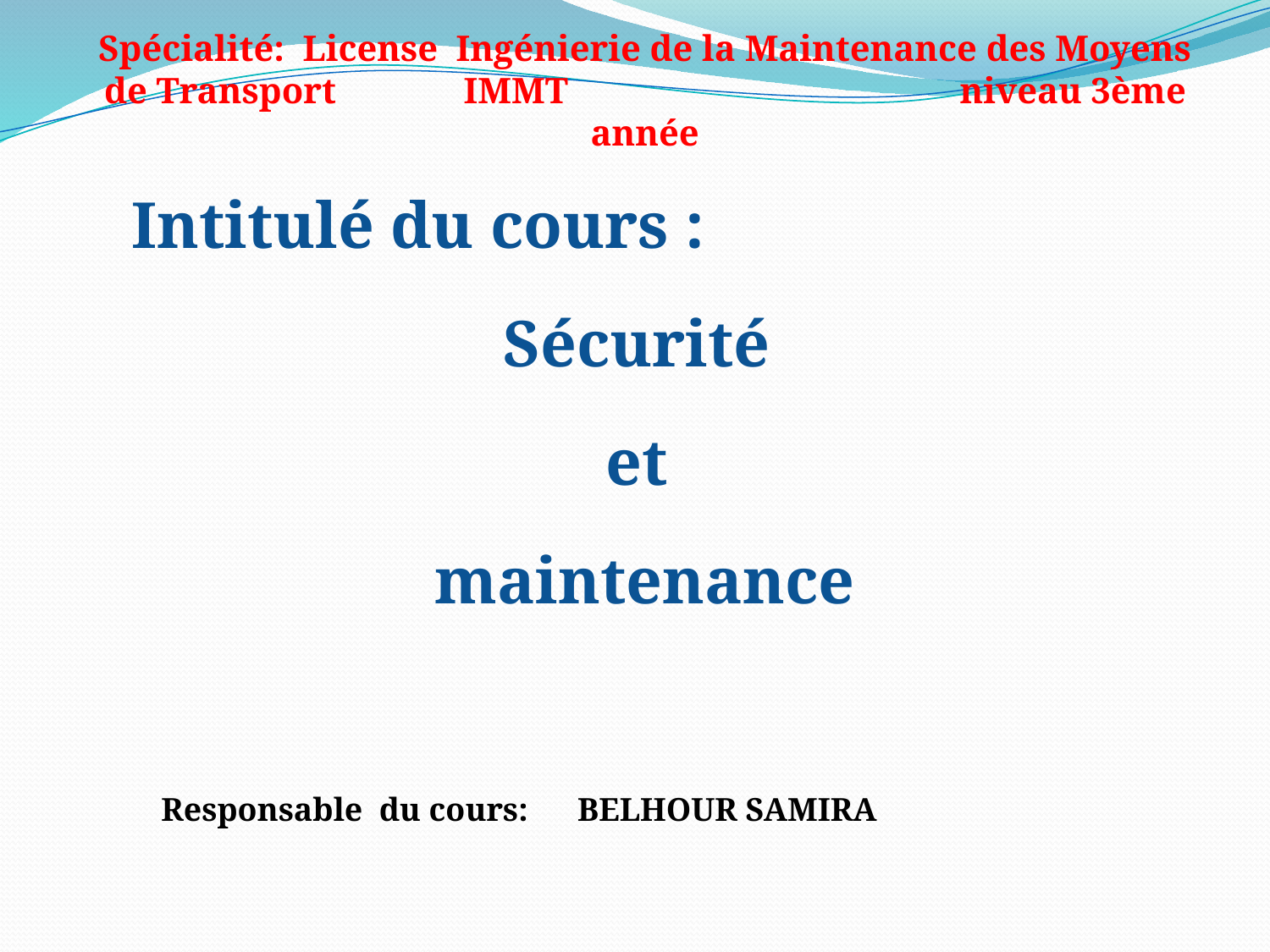

Spécialité:  License  Ingénierie de la Maintenance des Moyens de Transport              IMMT                                           niveau 3ème année
Intitulé du cours :
Sécurité
et
maintenance
Responsable  du cours:      BELHOUR SAMIRA